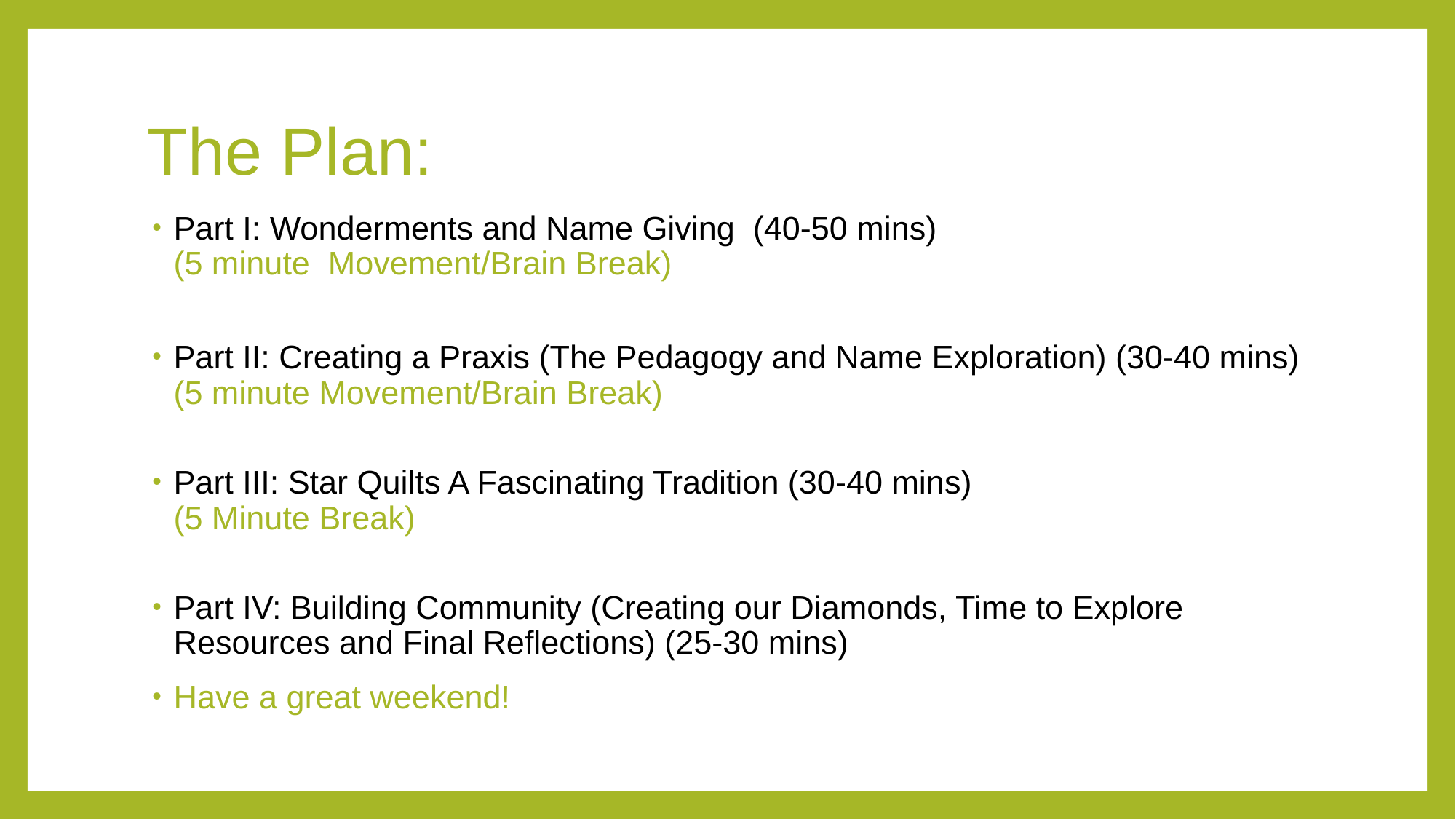

# The Plan:
Part I: Wonderments and Name Giving  (40-50 mins)
(5 minute  Movement/Brain Break)
Part II: Creating a Praxis (The Pedagogy and Name Exploration) (30-40 mins)
(5 minute Movement/Brain Break)
Part III: Star Quilts A Fascinating Tradition (30-40 mins)
(5 Minute Break)
Part IV: Building Community (Creating our Diamonds, Time to Explore Resources and Final Reflections) (25-30 mins)
Have a great weekend!